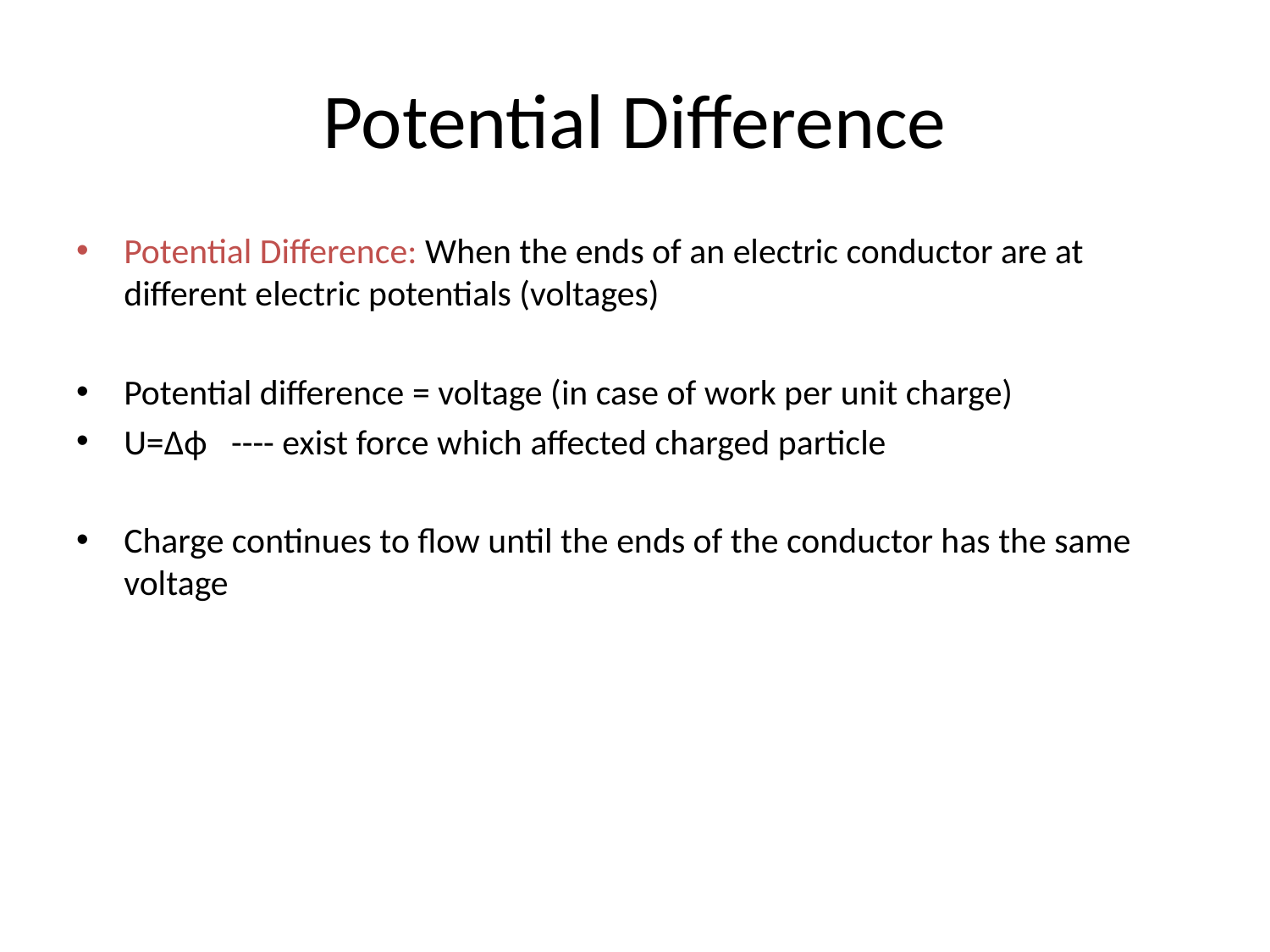

# Potential Difference
Potential Difference: When the ends of an electric conductor are at different electric potentials (voltages)

Potential difference = voltage (in case of work per unit charge)
U=Δϕ   ---- exist force which affected charged particle

Charge continues to flow until the ends of the conductor has the same voltage